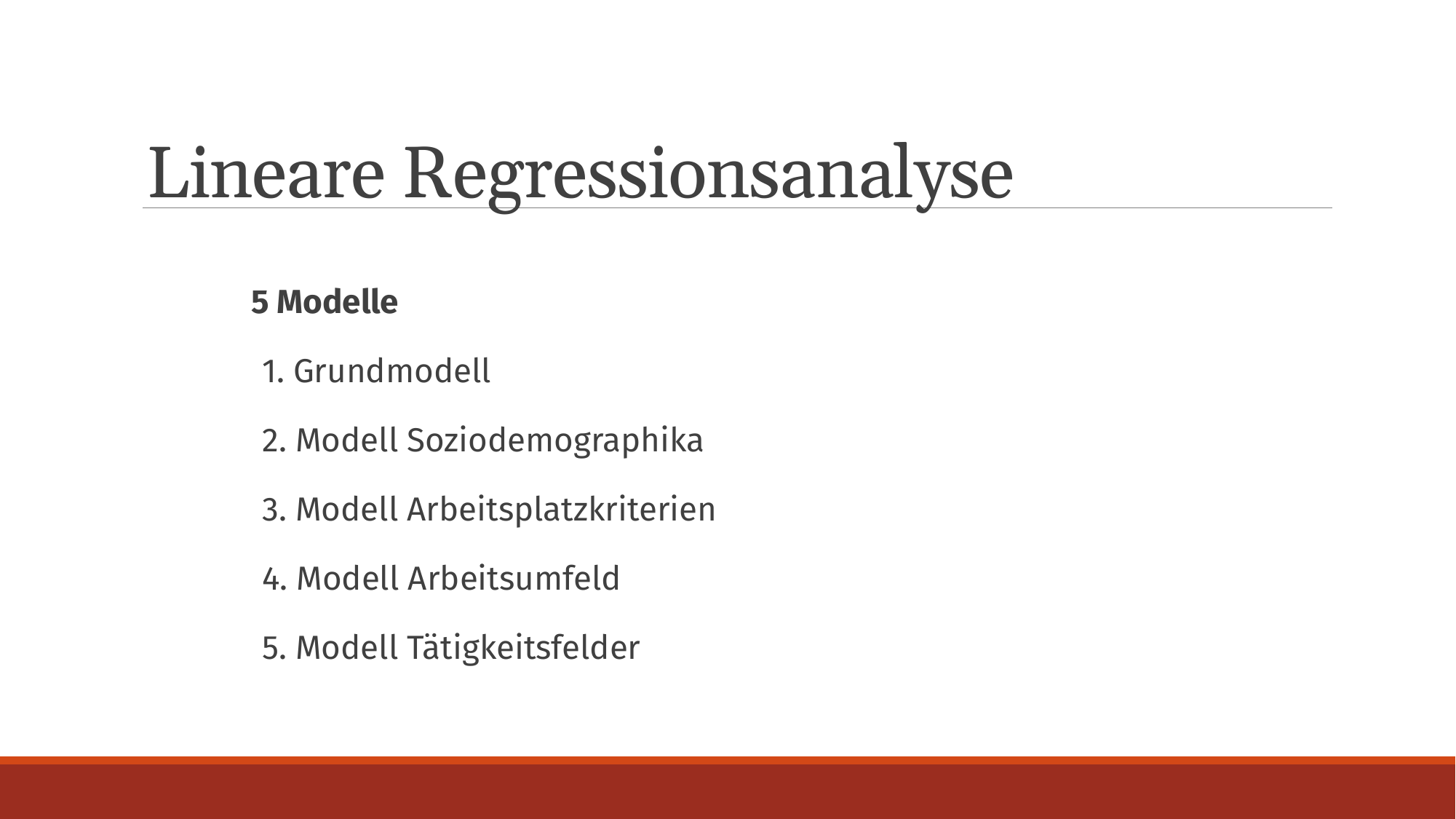

# Lineare Regressionsanalyse
5 Modelle
1. Grundmodell
2. Modell Soziodemographika
3. Modell Arbeitsplatzkriterien
4. Modell Arbeitsumfeld
5. Modell Tätigkeitsfelder